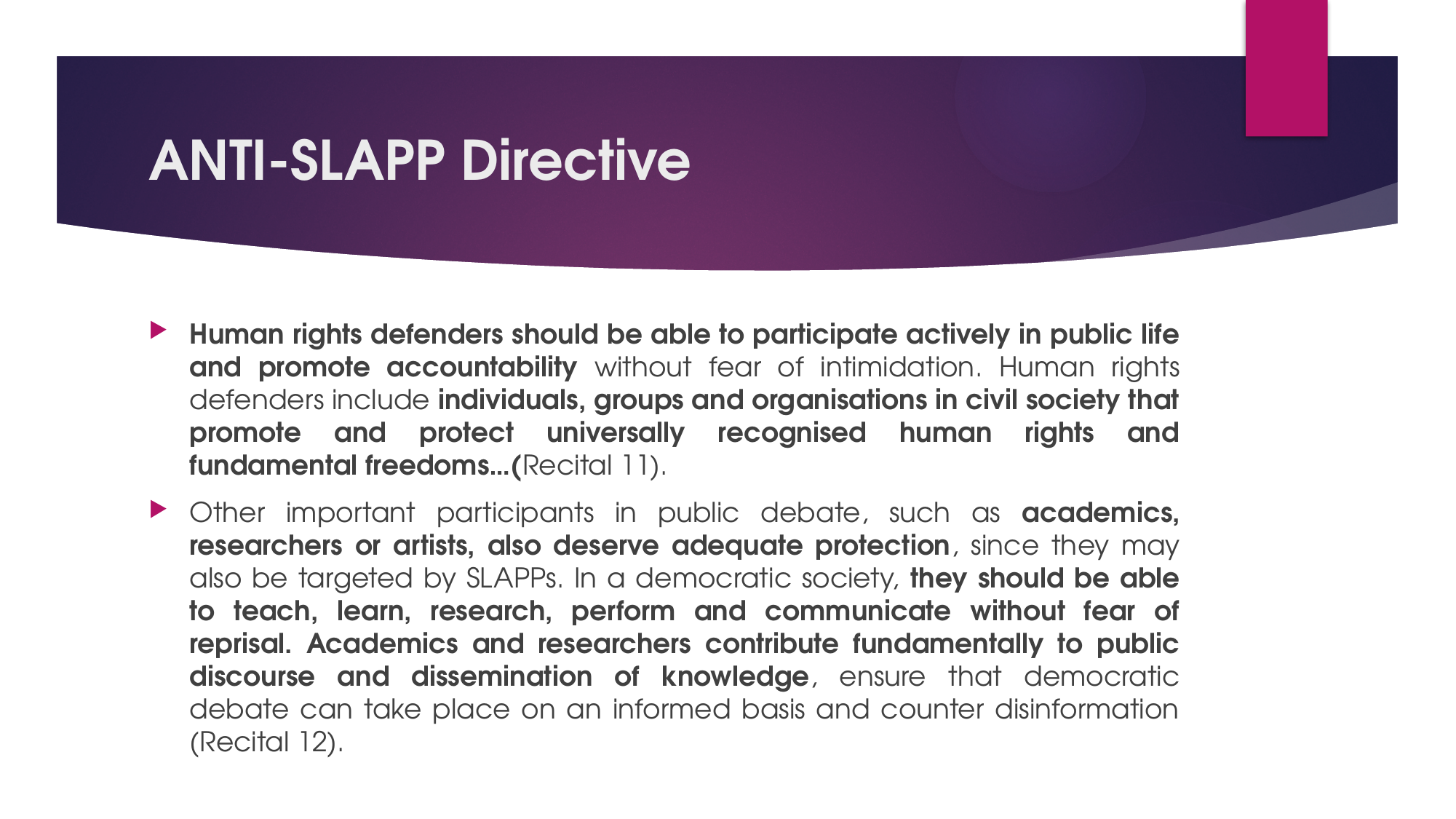

# ANTI-SLAPP Directive
Human rights defenders should be able to participate actively in public life and promote accountability without fear of intimidation. Human rights defenders include individuals, groups and organisations in civil society that promote and protect universally recognised human rights and fundamental freedoms…(Recital 11).
Other important participants in public debate, such as academics, researchers or artists, also deserve adequate protection, since they may also be targeted by SLAPPs. In a democratic society, they should be able to teach, learn, research, perform and communicate without fear of reprisal. Academics and researchers contribute fundamentally to public discourse and dissemination of knowledge, ensure that democratic debate can take place on an informed basis and counter disinformation (Recital 12).